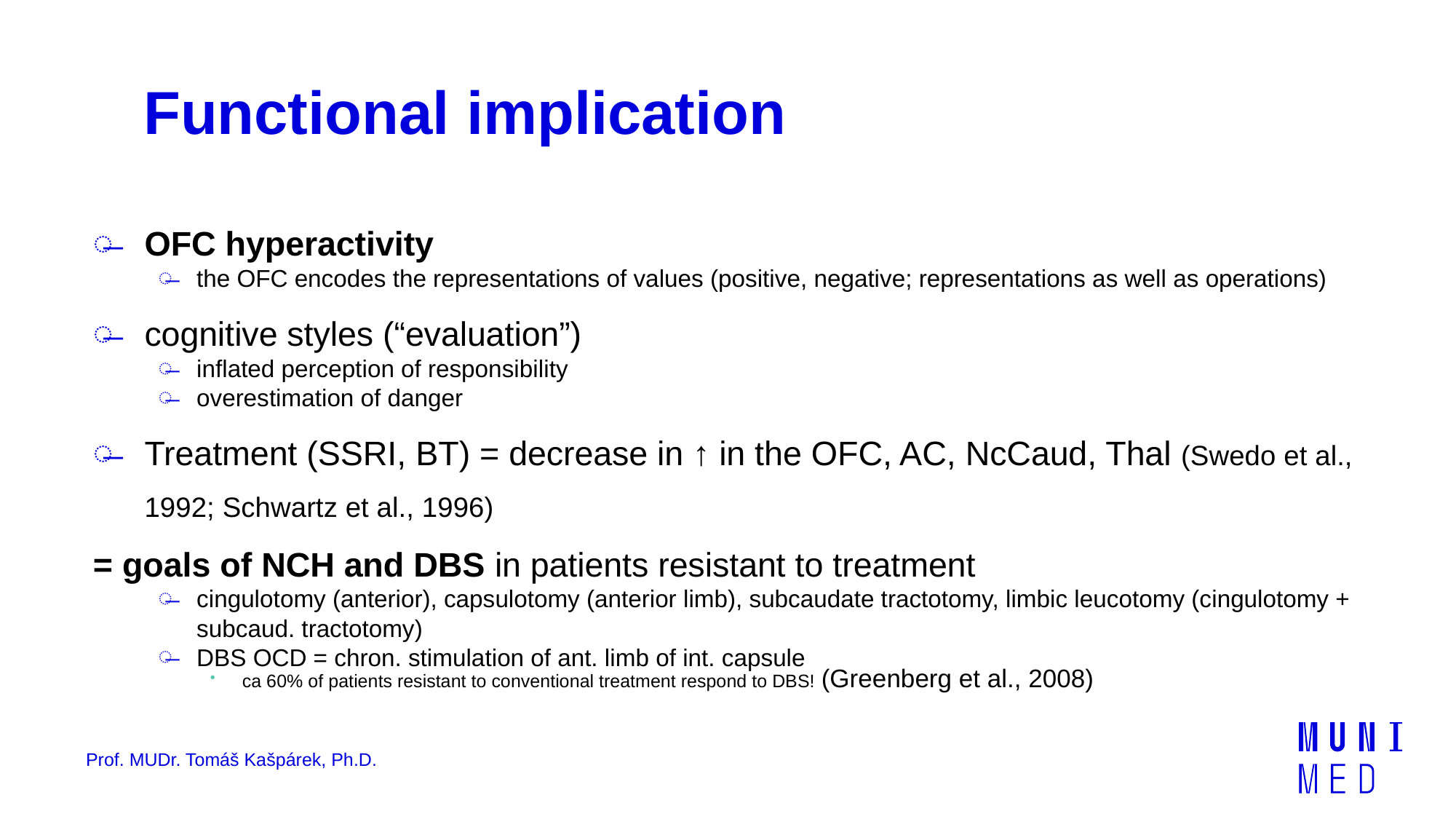

# Functional implication
OFC hyperactivity
the OFC encodes the representations of values (positive, negative; representations as well as operations)
cognitive styles (“evaluation”)
inflated perception of responsibility
overestimation of danger
Treatment (SSRI, BT) = decrease in ↑ in the OFC, AC, NcCaud, Thal (Swedo et al., 1992; Schwartz et al., 1996)
= goals of NCH and DBS in patients resistant to treatment
cingulotomy (anterior), capsulotomy (anterior limb), subcaudate tractotomy, limbic leucotomy (cingulotomy + subcaud. tractotomy)
DBS OCD = chron. stimulation of ant. limb of int. capsule
ca 60% of patients resistant to conventional treatment respond to DBS! (Greenberg et al., 2008)
Prof. MUDr. Tomáš Kašpárek, Ph.D.